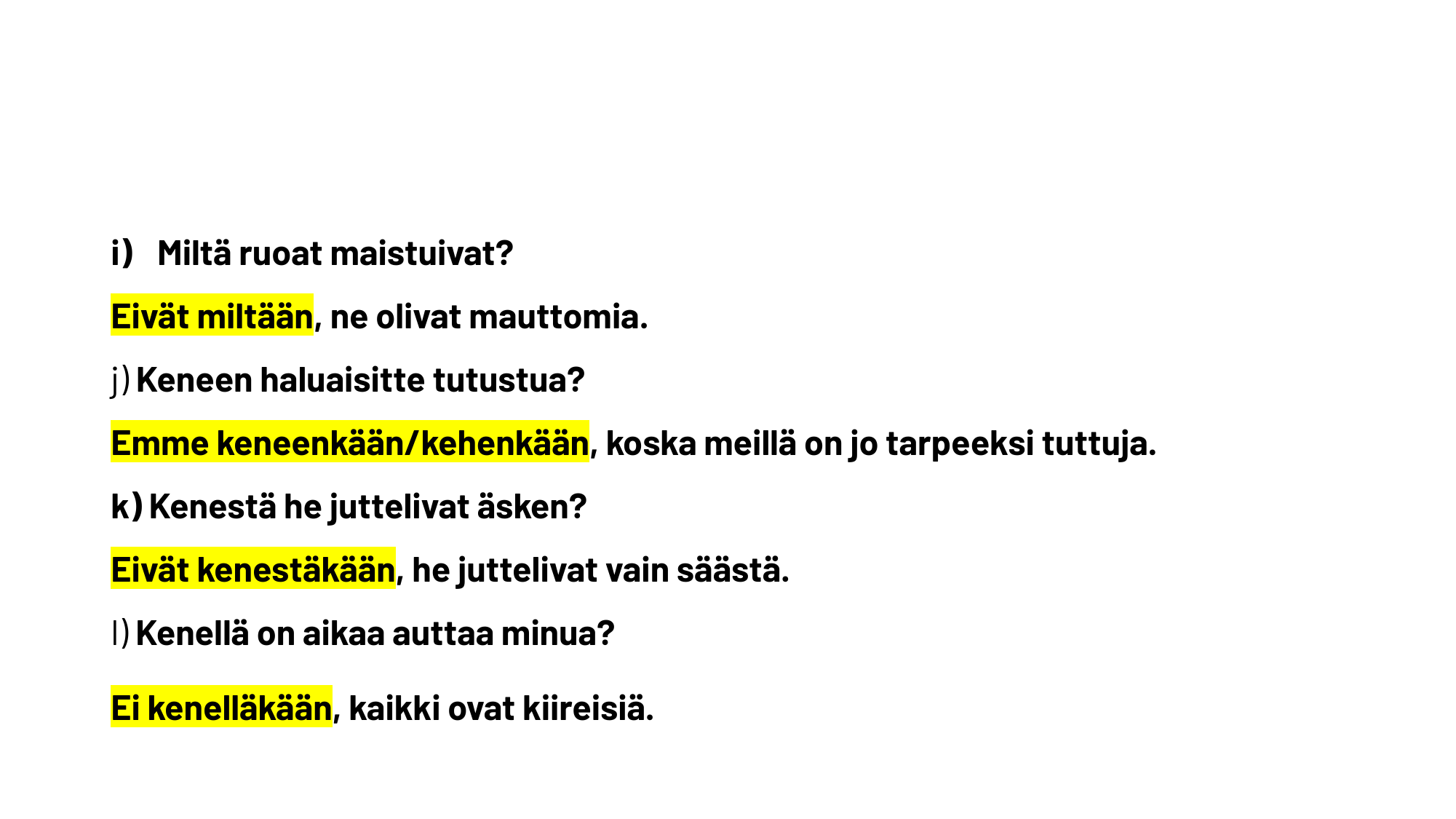

#
Miltä ruoat maistuivat?
Eivät miltään, ne olivat mauttomia.
j) Keneen haluaisitte tutustua?
Emme keneenkään/kehenkään, koska meillä on jo tarpeeksi tuttuja.
k) Kenestä he juttelivat äsken?
Eivät kenestäkään, he juttelivat vain säästä.
l) Kenellä on aikaa auttaa minua?
Ei kenelläkään, kaikki ovat kiireisiä.